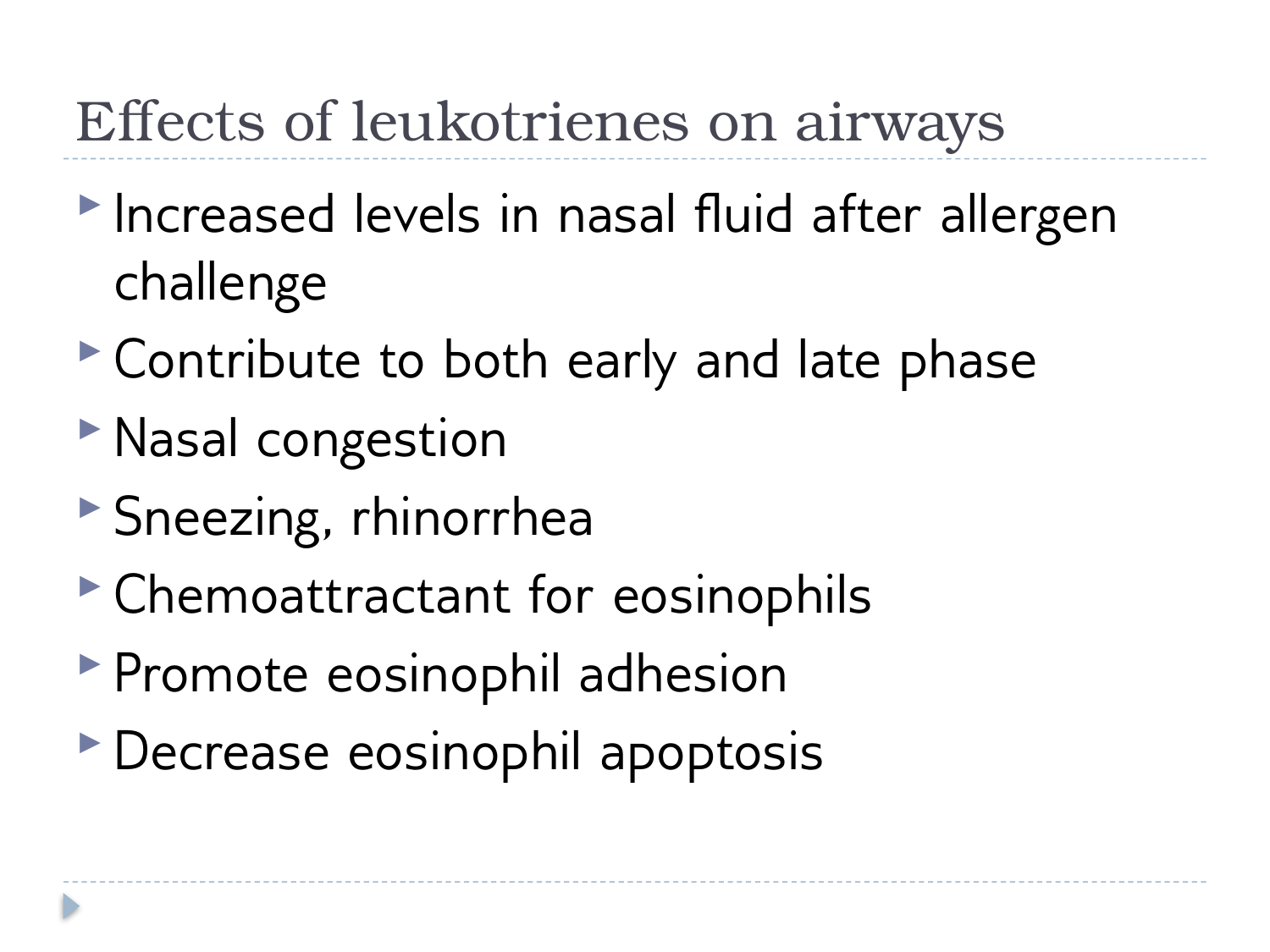

# Effects of leukotrienes on airways
Increased levels in nasal fluid after allergen challenge
Contribute to both early and late phase
Nasal congestion
Sneezing, rhinorrhea
Chemoattractant for eosinophils
Promote eosinophil adhesion
Decrease eosinophil apoptosis